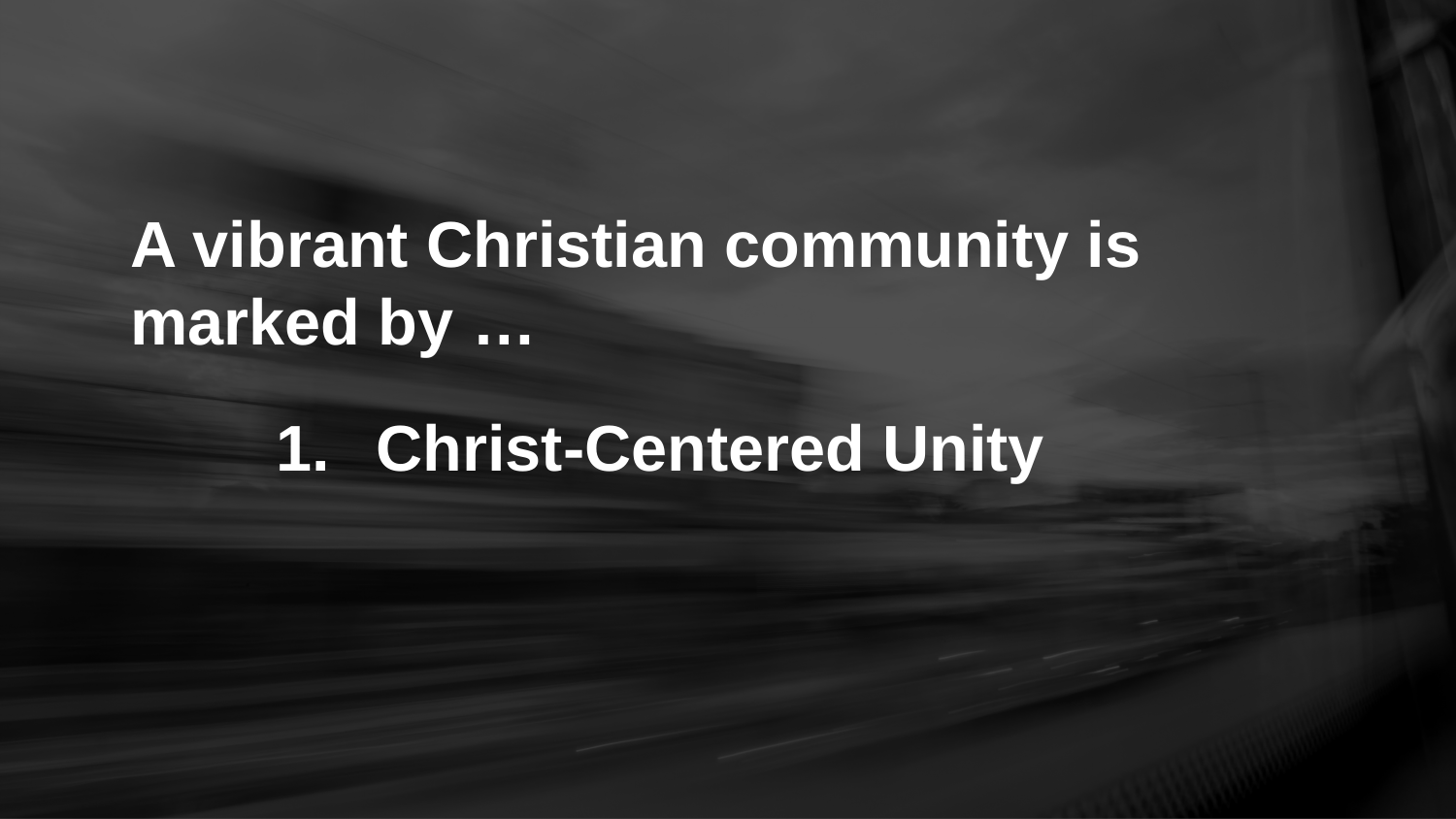

A vibrant Christian community is marked by …
Christ-Centered Unity